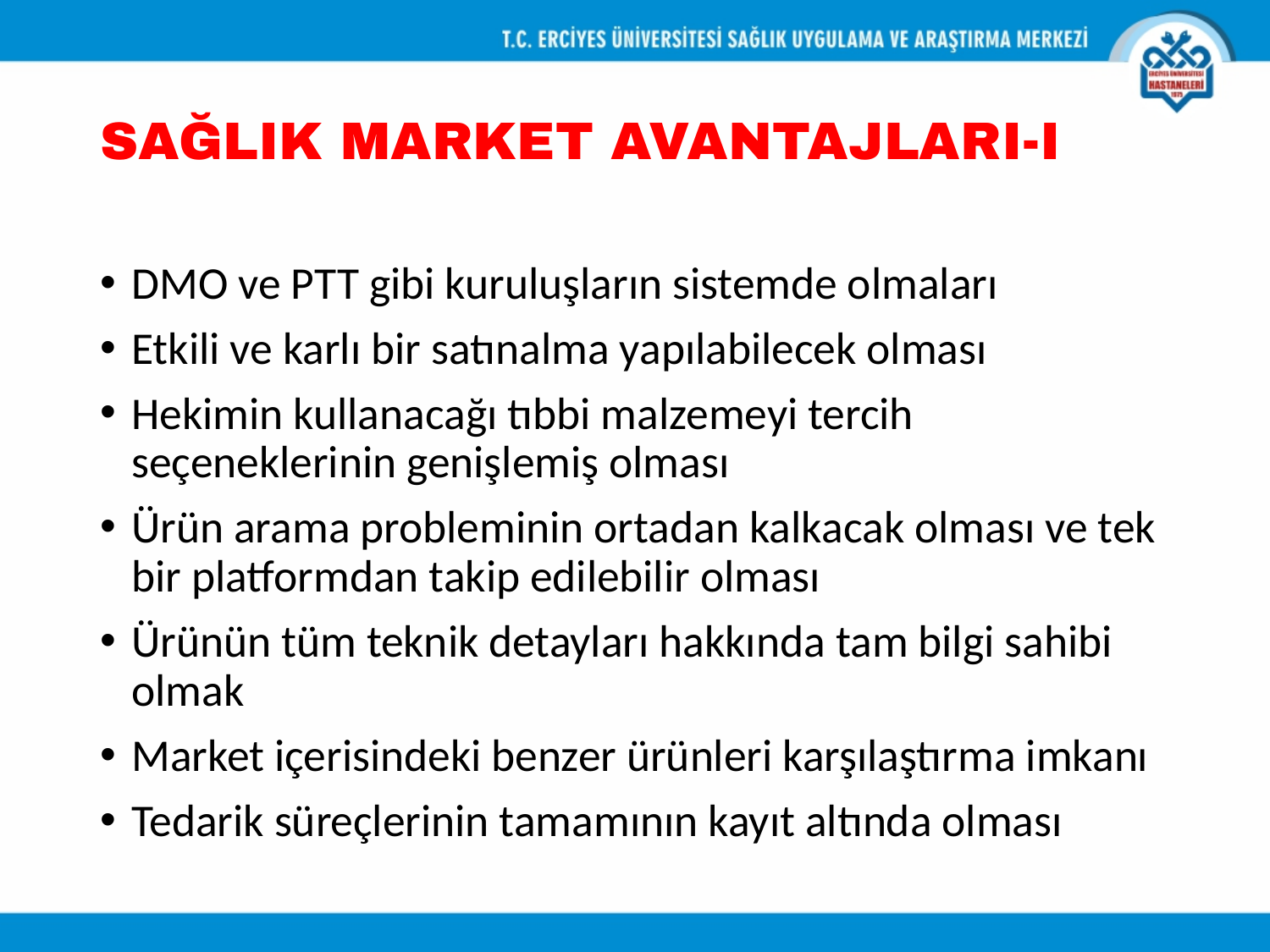

# SAĞLIK MARKET AVANTAJLARI-I
DMO ve PTT gibi kuruluşların sistemde olmaları
Etkili ve karlı bir satınalma yapılabilecek olması
Hekimin kullanacağı tıbbi malzemeyi tercih seçeneklerinin genişlemiş olması
Ürün arama probleminin ortadan kalkacak olması ve tek bir platformdan takip edilebilir olması
Ürünün tüm teknik detayları hakkında tam bilgi sahibi olmak
Market içerisindeki benzer ürünleri karşılaştırma imkanı
Tedarik süreçlerinin tamamının kayıt altında olması